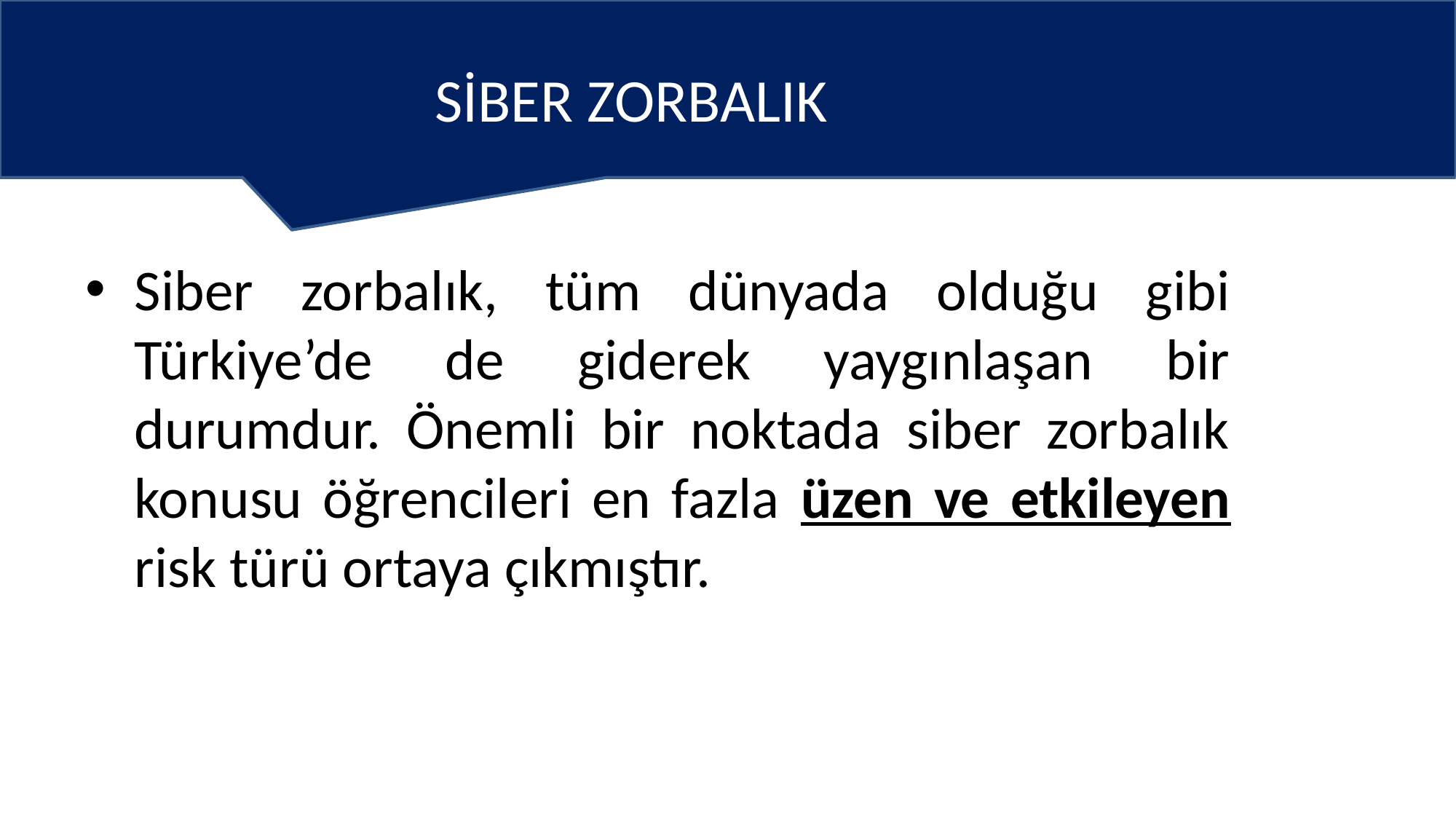

# SİBER ZORBALIK
Siber zorbalık, tüm dünyada olduğu gibi Türkiye’de de giderek yaygınlaşan bir durumdur. Önemli bir noktada siber zorbalık konusu öğrencileri en fazla üzen ve etkileyen risk türü ortaya çıkmıştır.